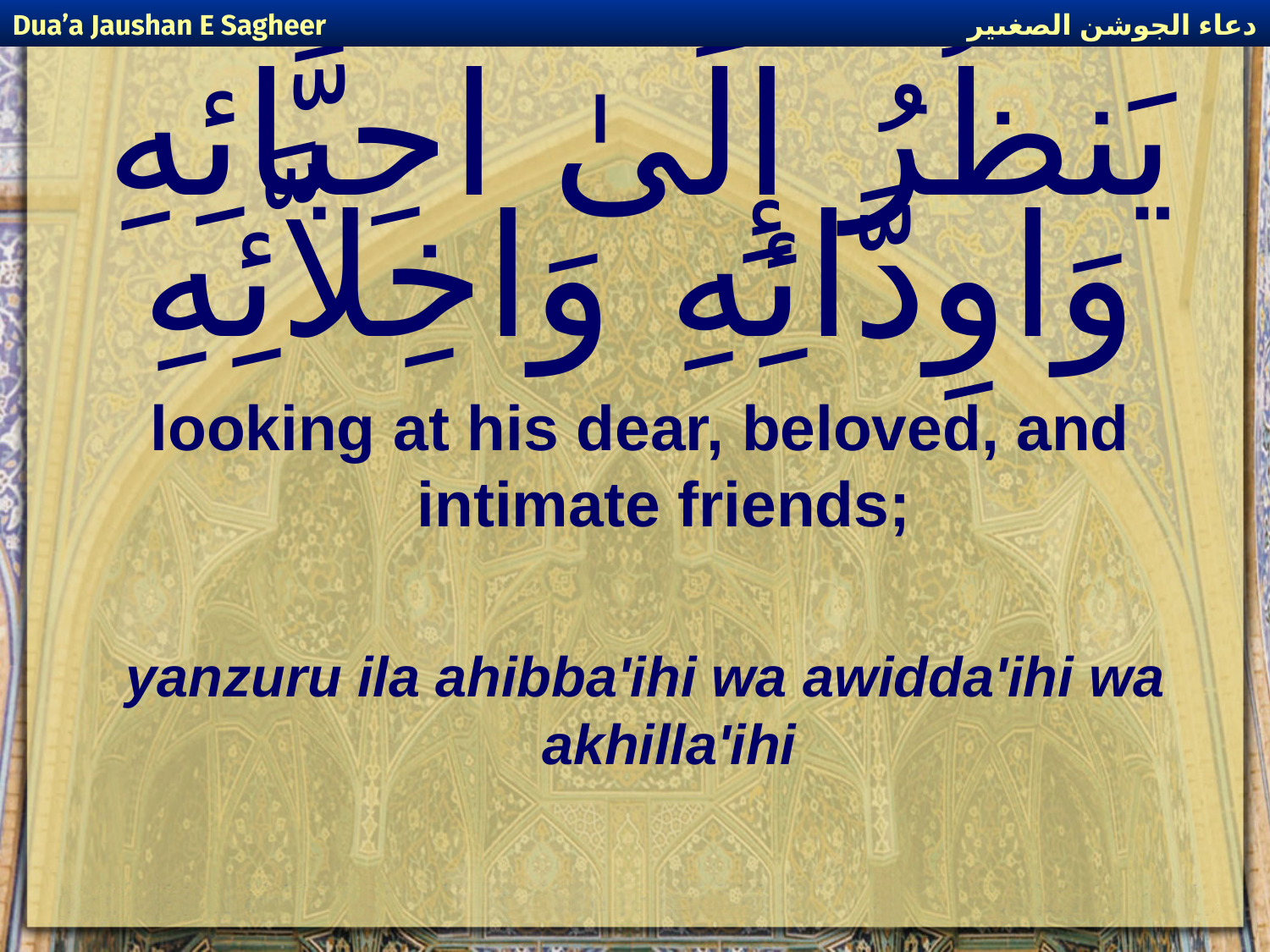

دعاء الجوشن الصغىير
Dua’a Jaushan E Sagheer
# يَنظُرُ إِلَىٰ احِبَّائِهِ وَاوِدَّائِهِ وَاخِلاَّئِهِ
looking at his dear, beloved, and intimate friends;
yanzuru ila ahibba'ihi wa awidda'ihi wa akhilla'ihi